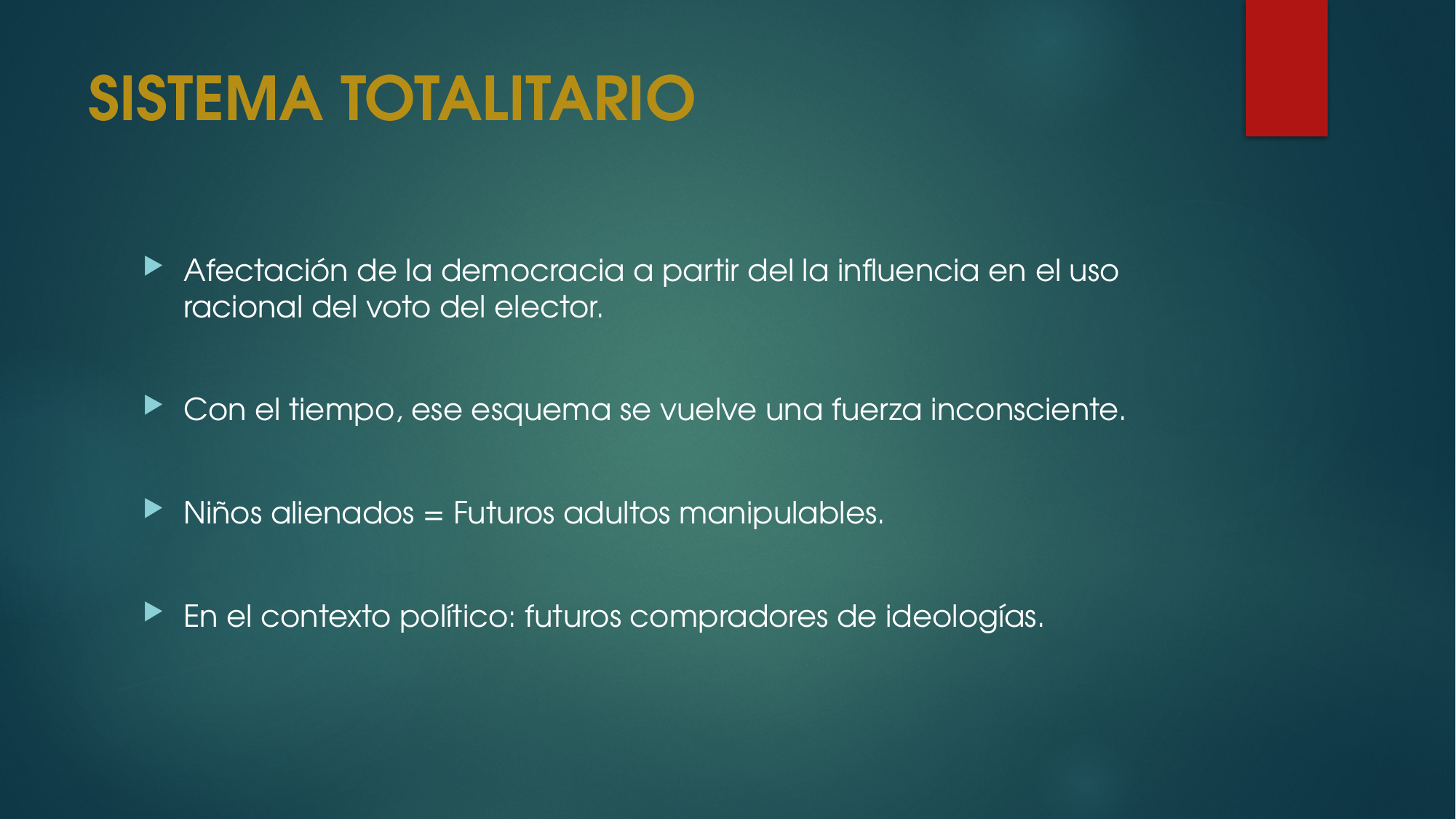

# SISTEMA TOTALITARIO
Afectación de la democracia a partir del la influencia en el uso racional del voto del elector.

Con el tiempo, ese esquema se vuelve una fuerza inconsciente.

Niños alienados = Futuros adultos manipulables.

En el contexto político: futuros compradores de ideologías.